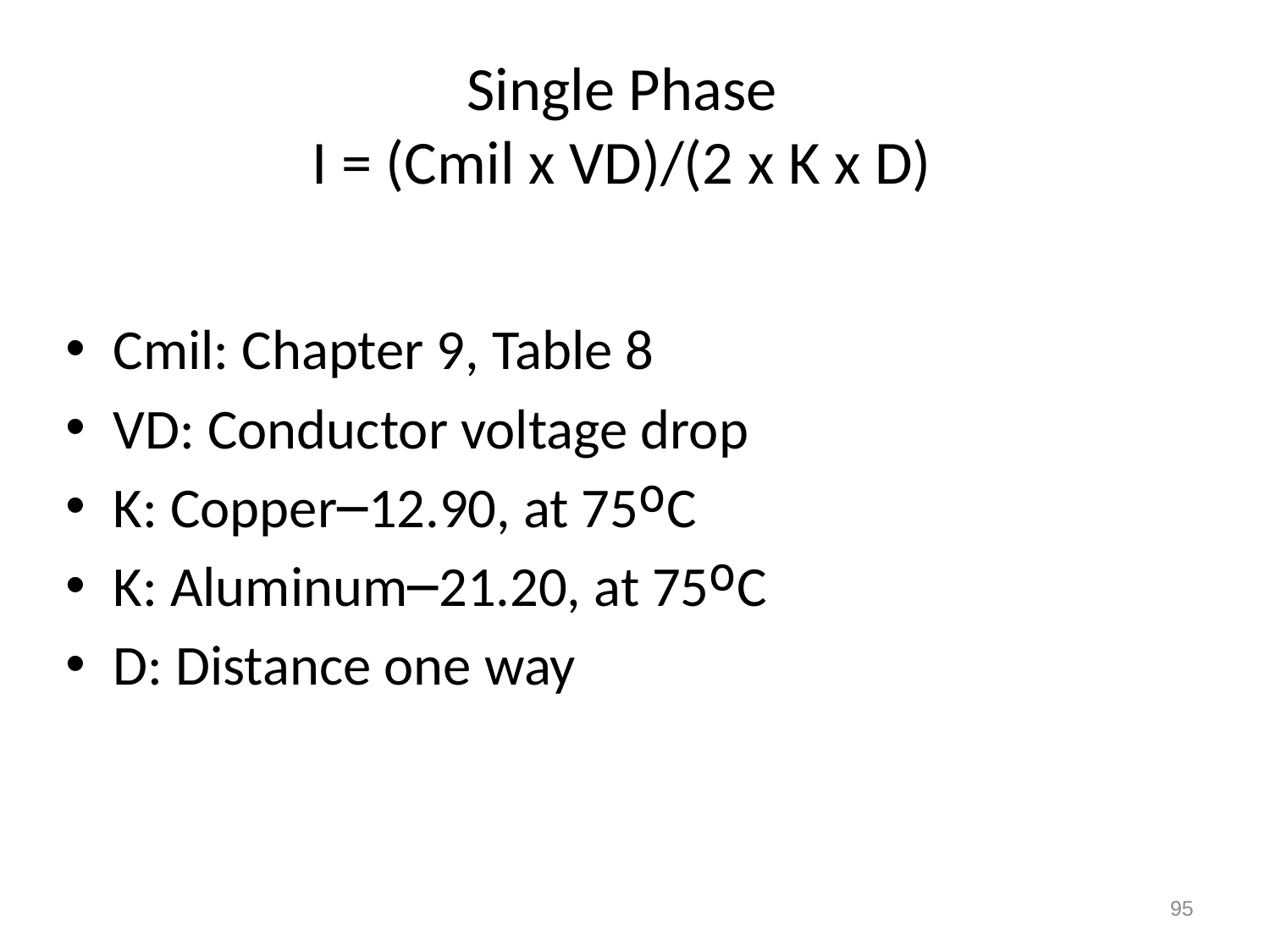

# Single Phase I = (Cmil x VD)/(2 x K x D)
Cmil: Chapter 9, Table 8
VD: Conductor voltage drop
K: Copper–12.90, at 75ºC
K: Aluminum–21.20, at 75ºC
D: Distance one way
95